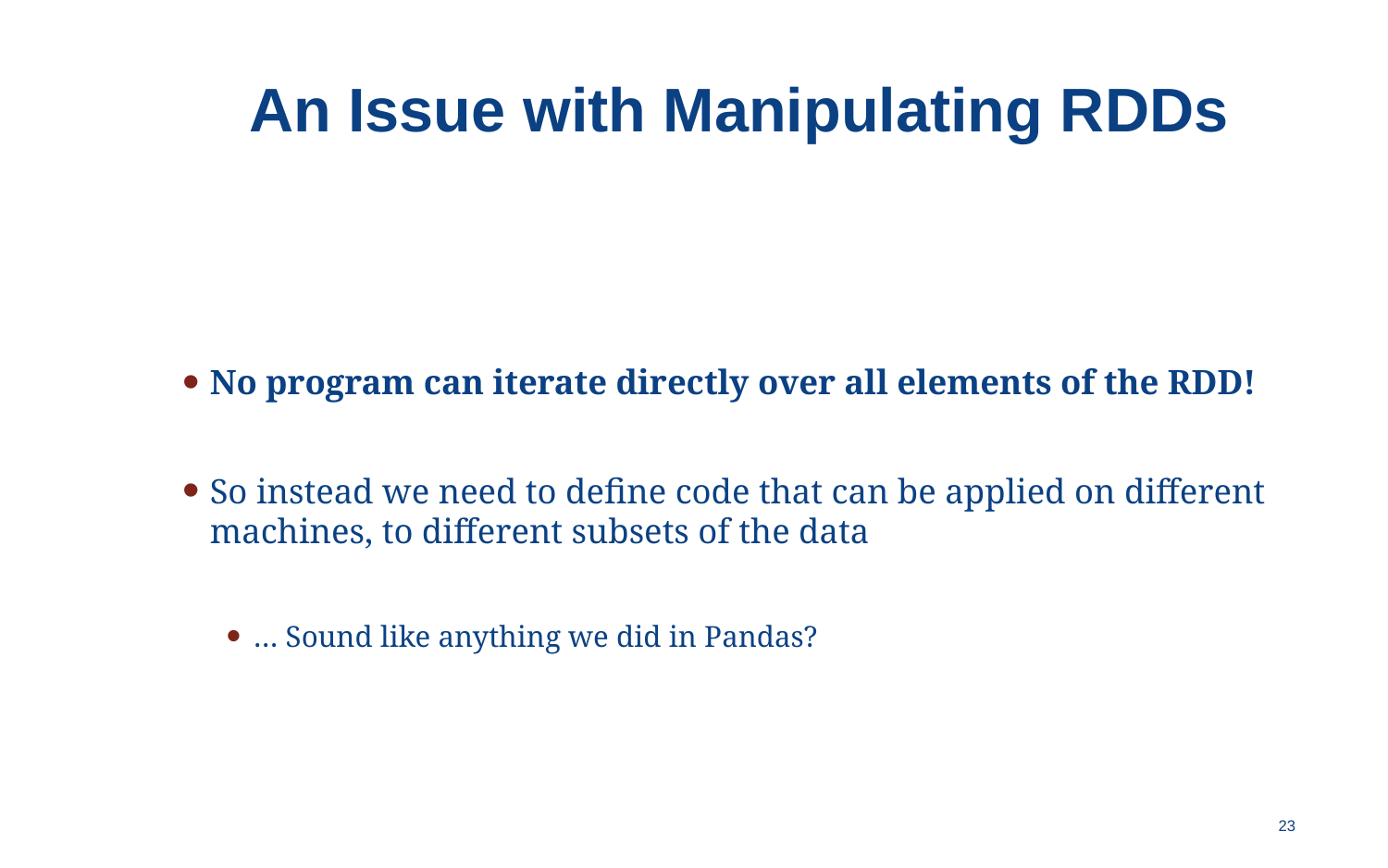

# An Issue with Manipulating RDDs
No program can iterate directly over all elements of the RDD!

So instead we need to define code that can be applied on different machines, to different subsets of the data

… Sound like anything we did in Pandas?
23